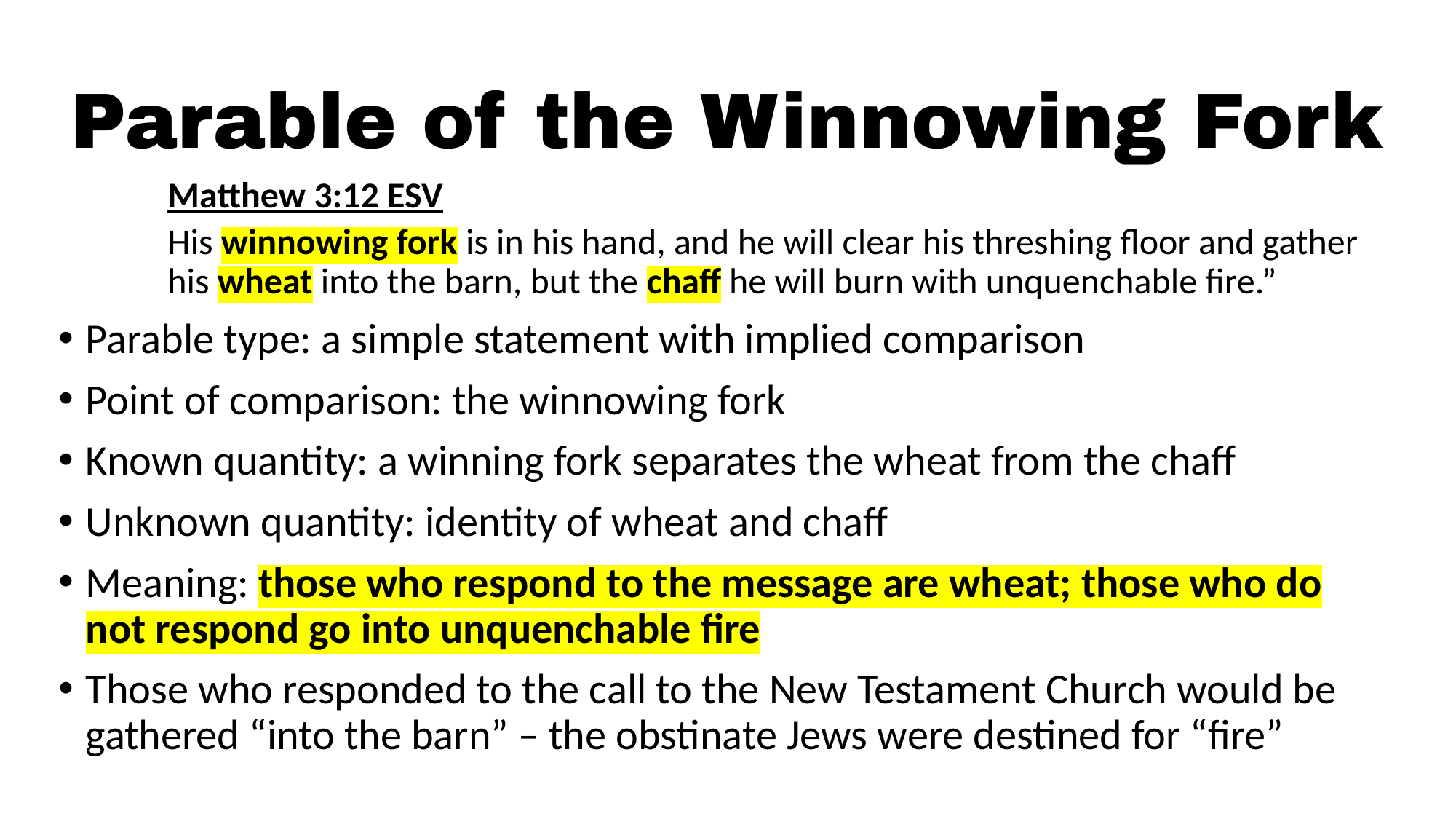

# Parable of the Winnowing Fork
Matthew 3:12 ESV
His winnowing fork is in his hand, and he will clear his threshing floor and gather his wheat into the barn, but the chaff he will burn with unquenchable fire.”
Parable type: a simple statement with implied comparison
Point of comparison: the winnowing fork
Known quantity: a winning fork separates the wheat from the chaff
Unknown quantity: identity of wheat and chaff
Meaning: those who respond to the message are wheat; those who do not respond go into unquenchable fire
Those who responded to the call to the New Testament Church would be gathered “into the barn” – the obstinate Jews were destined for “fire”